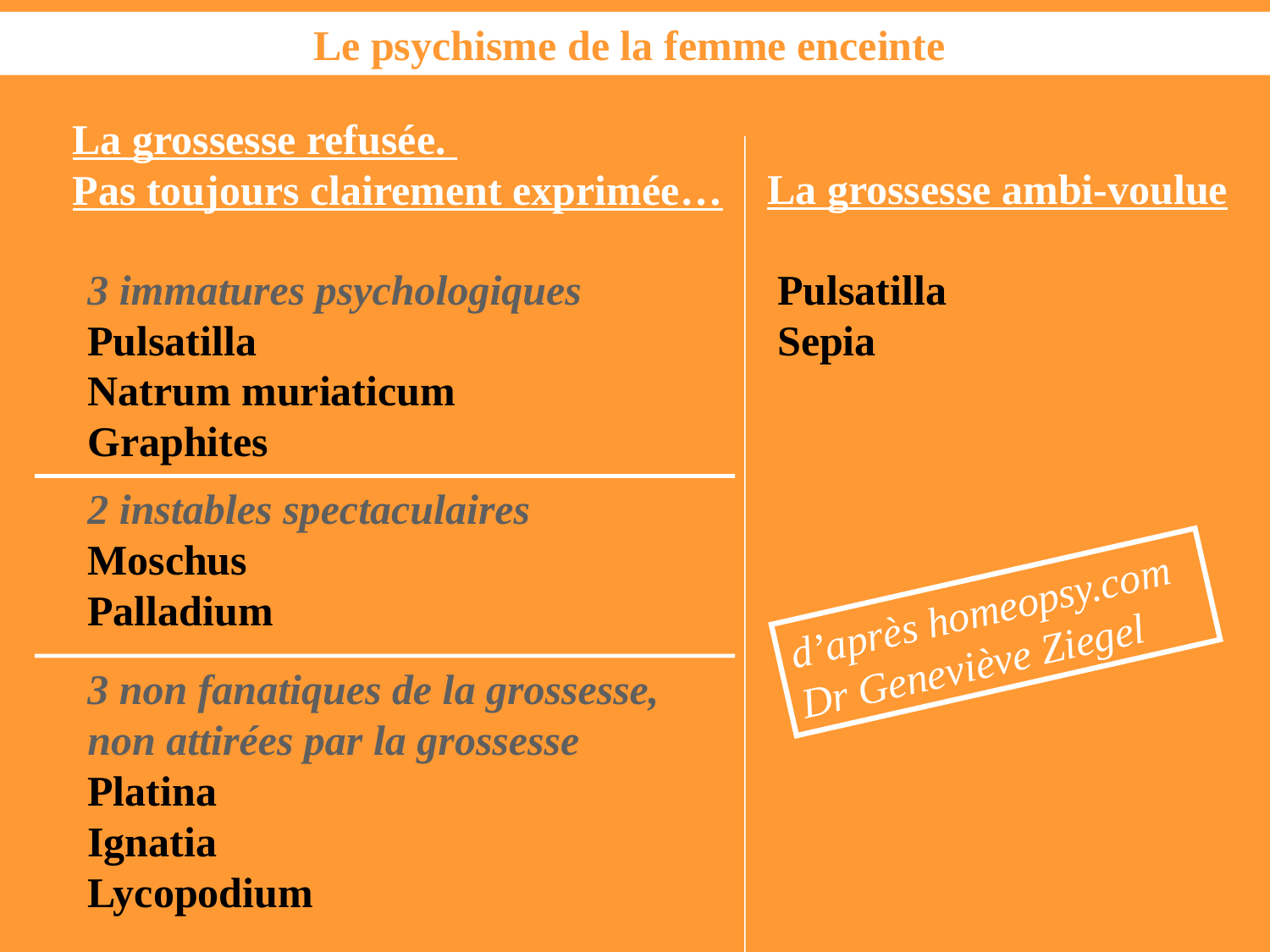

Le psychisme de la femme enceinte
La grossesse refusée.
Pas toujours clairement exprimée…

La grossesse ambi-voulue
3 immatures psychologiques
Pulsatilla
Natrum muriaticum
Graphites
Pulsatilla
Sepia

2 instables spectaculaires
Moschus
Palladium
d’après homeopsy.com
Dr Geneviève Ziegel

3 non fanatiques de la grossesse,
non attirées par la grossesse
Platina
Ignatia
Lycopodium